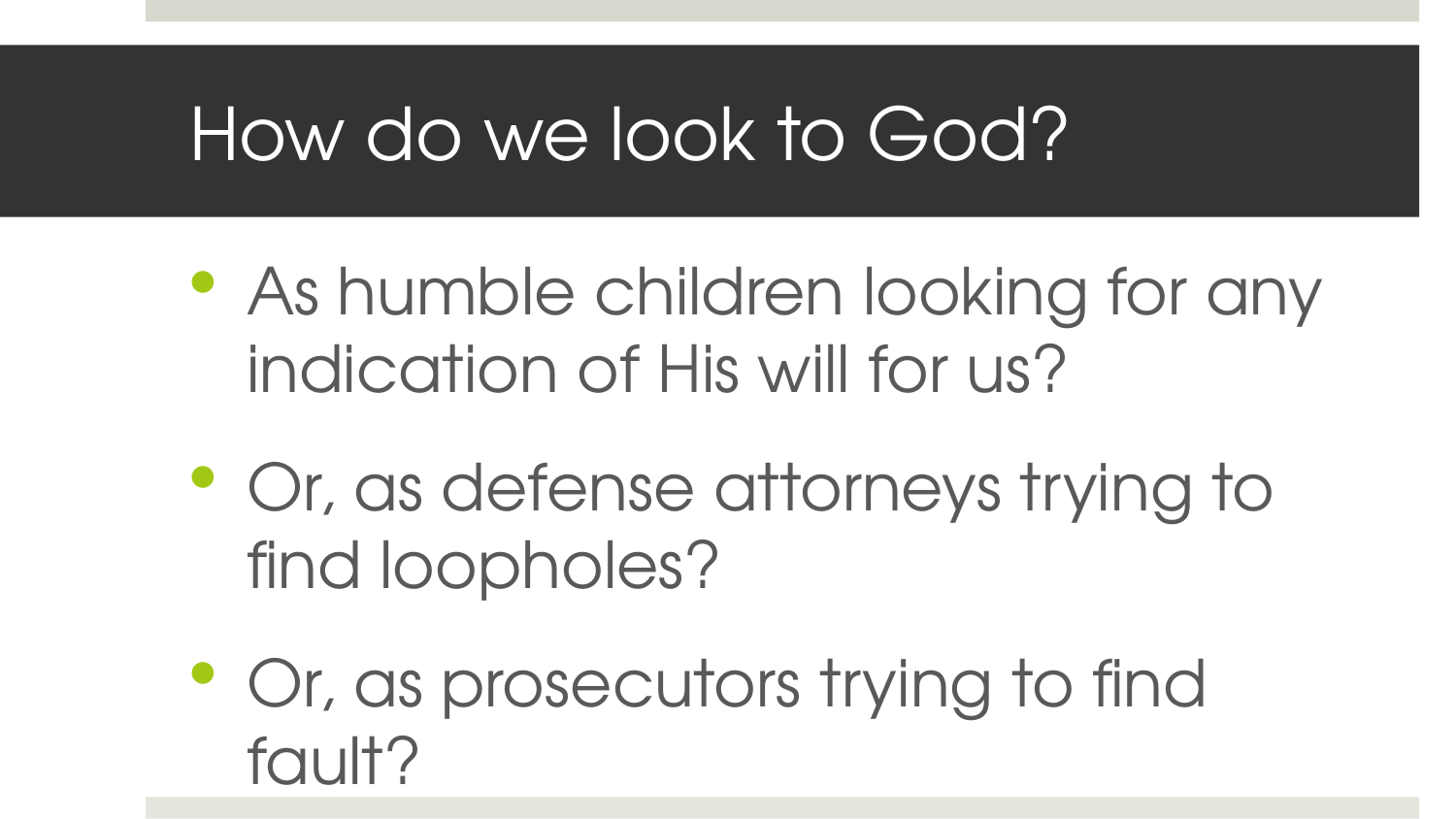

# How do we look to God?
As humble children looking for any indication of His will for us?
Or, as defense attorneys trying to find loopholes?
Or, as prosecutors trying to find fault?